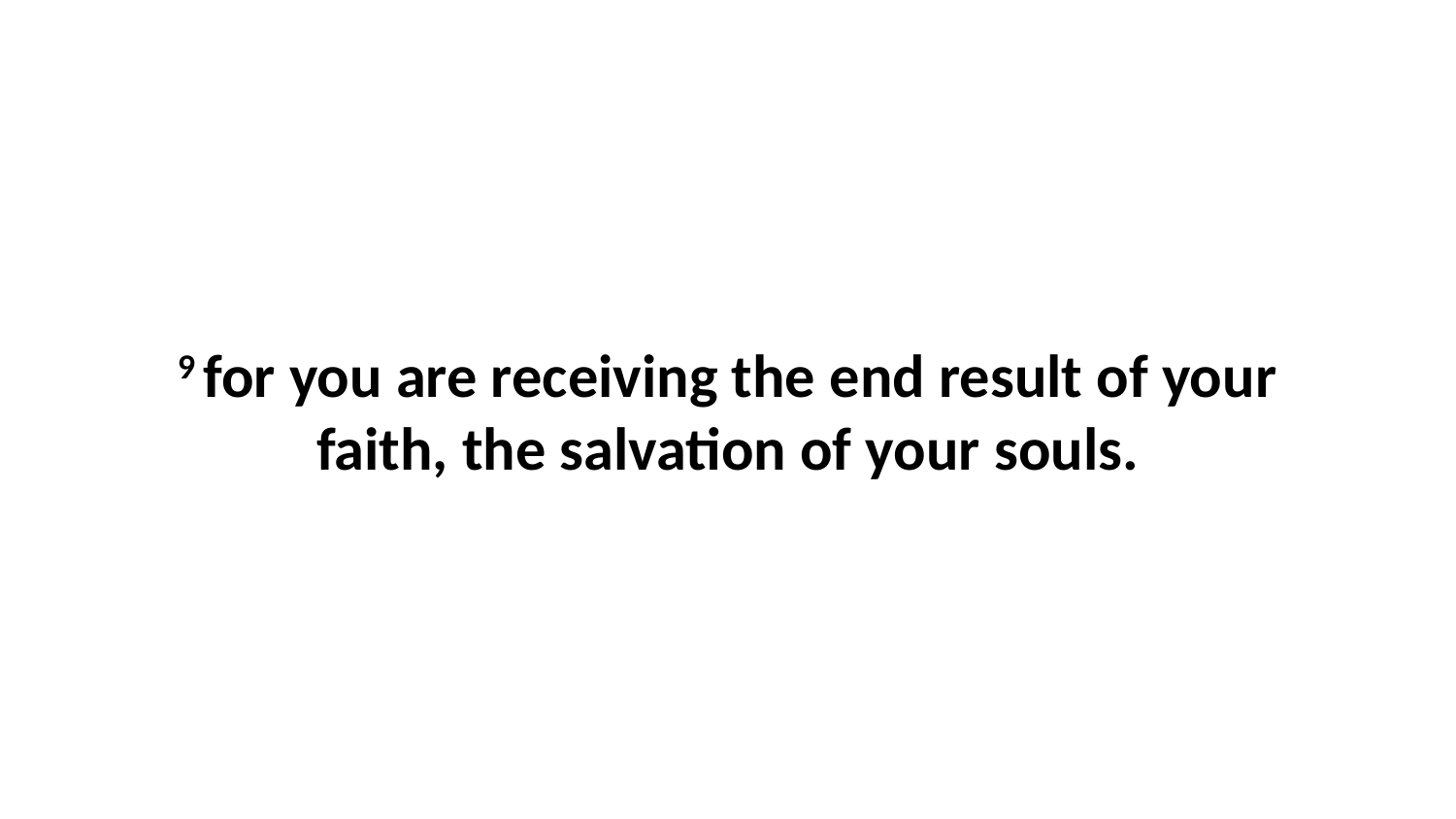

9 for you are receiving the end result of your faith, the salvation of your souls.